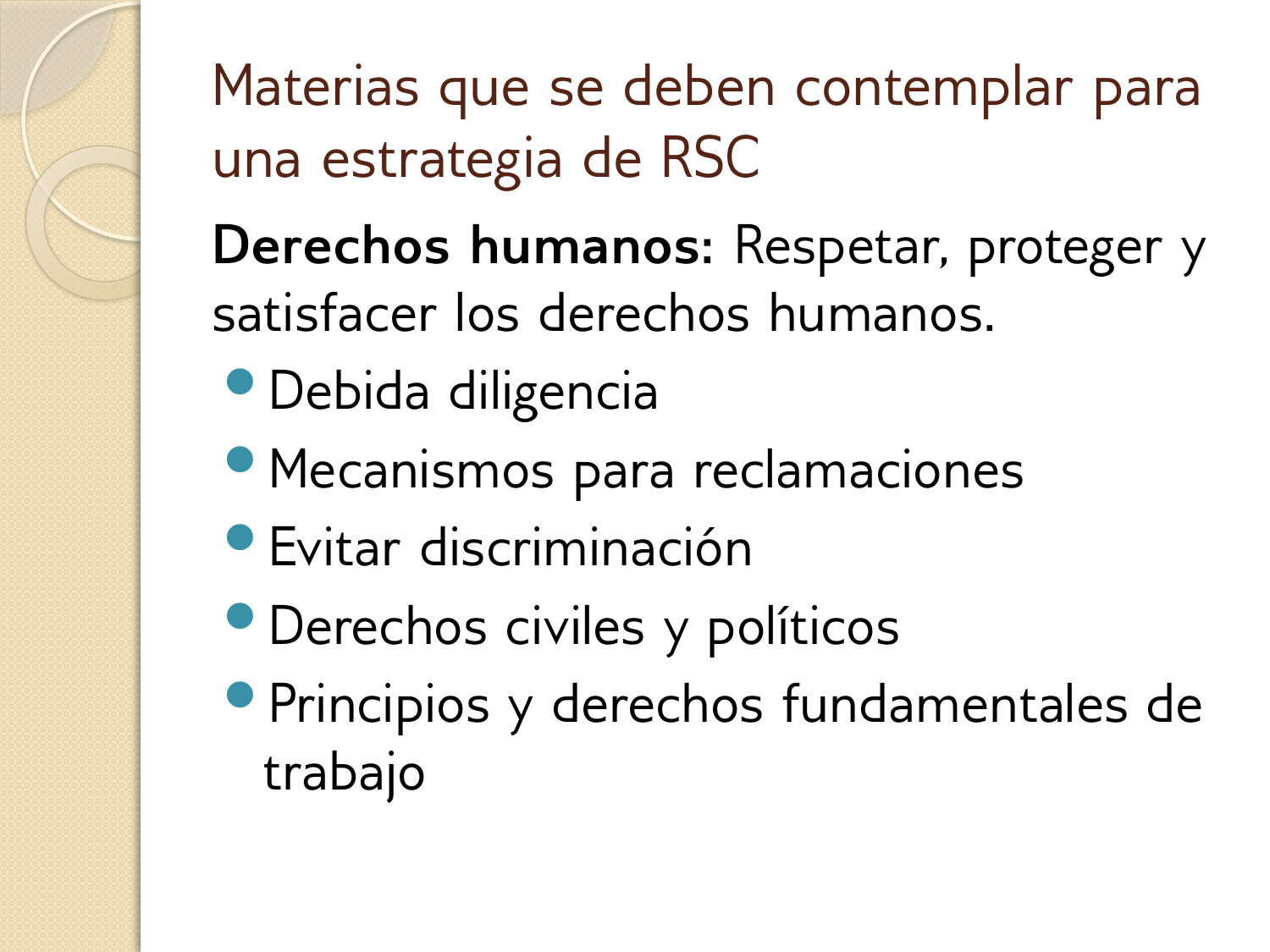

# Materias que se deben contemplar para una estrategia de RSC
Derechos humanos: Respetar, proteger y satisfacer los derechos humanos.
Debida diligencia
Mecanismos para reclamaciones
Evitar discriminación
Derechos civiles y políticos
Principios y derechos fundamentales de trabajo